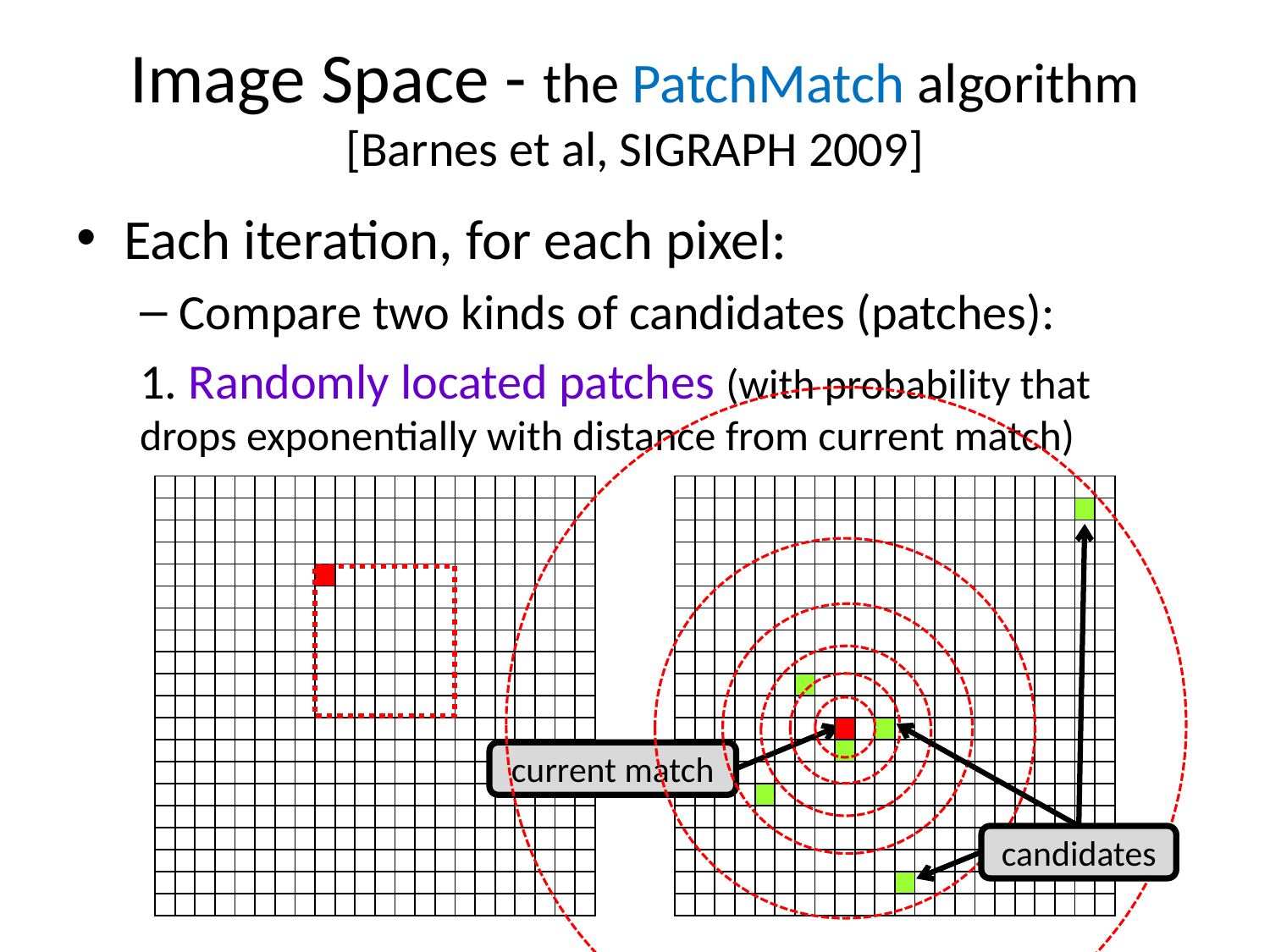

Image Space - the PatchMatch algorithm [Barnes et al, SIGRAPH 2009]
Each iteration, for each pixel:
Compare two kinds of candidates (patches):
1. Randomly located patches (with probability that 	drops exponentially with distance from current match)

|  |  |  |  |  |  |  |  |  |  |  |  |  |  |  |  |  |  |  |  |  |  |
| --- | --- | --- | --- | --- | --- | --- | --- | --- | --- | --- | --- | --- | --- | --- | --- | --- | --- | --- | --- | --- | --- |
|  |  |  |  |  |  |  |  |  |  |  |  |  |  |  |  |  |  |  |  |  |  |
|  |  |  |  |  |  |  |  |  |  |  |  |  |  |  |  |  |  |  |  |  |  |
|  |  |  |  |  |  |  |  |  |  |  |  |  |  |  |  |  |  |  |  |  |  |
|  |  |  |  |  |  |  |  |  |  |  |  |  |  |  |  |  |  |  |  |  |  |
|  |  |  |  |  |  |  |  |  |  |  |  |  |  |  |  |  |  |  |  |  |  |
|  |  |  |  |  |  |  |  |  |  |  |  |  |  |  |  |  |  |  |  |  |  |
|  |  |  |  |  |  |  |  |  |  |  |  |  |  |  |  |  |  |  |  |  |  |
|  |  |  |  |  |  |  |  |  |  |  |  |  |  |  |  |  |  |  |  |  |  |
|  |  |  |  |  |  |  |  |  |  |  |  |  |  |  |  |  |  |  |  |  |  |
|  |  |  |  |  |  |  |  |  |  |  |  |  |  |  |  |  |  |  |  |  |  |
|  |  |  |  |  |  |  |  |  |  |  |  |  |  |  |  |  |  |  |  |  |  |
|  |  |  |  |  |  |  |  |  |  |  |  |  |  |  |  |  |  |  |  |  |  |
|  |  |  |  |  |  |  |  |  |  |  |  |  |  |  |  |  |  |  |  |  |  |
|  |  |  |  |  |  |  |  |  |  |  |  |  |  |  |  |  |  |  |  |  |  |
|  |  |  |  |  |  |  |  |  |  |  |  |  |  |  |  |  |  |  |  |  |  |
|  |  |  |  |  |  |  |  |  |  |  |  |  |  |  |  |  |  |  |  |  |  |
|  |  |  |  |  |  |  |  |  |  |  |  |  |  |  |  |  |  |  |  |  |  |
|  |  |  |  |  |  |  |  |  |  |  |  |  |  |  |  |  |  |  |  |  |  |
|  |  |  |  |  |  |  |  |  |  |  |  |  |  |  |  |  |  |  |  |  |  |
|  |  |  |  |  |  |  |  |  |  |  |  |  |  |  |  |  |  |  |  |  |  |
| --- | --- | --- | --- | --- | --- | --- | --- | --- | --- | --- | --- | --- | --- | --- | --- | --- | --- | --- | --- | --- | --- |
|  |  |  |  |  |  |  |  |  |  |  |  |  |  |  |  |  |  |  |  |  |  |
|  |  |  |  |  |  |  |  |  |  |  |  |  |  |  |  |  |  |  |  |  |  |
|  |  |  |  |  |  |  |  |  |  |  |  |  |  |  |  |  |  |  |  |  |  |
|  |  |  |  |  |  |  |  |  |  |  |  |  |  |  |  |  |  |  |  |  |  |
|  |  |  |  |  |  |  |  |  |  |  |  |  |  |  |  |  |  |  |  |  |  |
|  |  |  |  |  |  |  |  |  |  |  |  |  |  |  |  |  |  |  |  |  |  |
|  |  |  |  |  |  |  |  |  |  |  |  |  |  |  |  |  |  |  |  |  |  |
|  |  |  |  |  |  |  |  |  |  |  |  |  |  |  |  |  |  |  |  |  |  |
|  |  |  |  |  |  |  |  |  |  |  |  |  |  |  |  |  |  |  |  |  |  |
|  |  |  |  |  |  |  |  |  |  |  |  |  |  |  |  |  |  |  |  |  |  |
|  |  |  |  |  |  |  |  |  |  |  |  |  |  |  |  |  |  |  |  |  |  |
|  |  |  |  |  |  |  |  |  |  |  |  |  |  |  |  |  |  |  |  |  |  |
|  |  |  |  |  |  |  |  |  |  |  |  |  |  |  |  |  |  |  |  |  |  |
|  |  |  |  |  |  |  |  |  |  |  |  |  |  |  |  |  |  |  |  |  |  |
|  |  |  |  |  |  |  |  |  |  |  |  |  |  |  |  |  |  |  |  |  |  |
|  |  |  |  |  |  |  |  |  |  |  |  |  |  |  |  |  |  |  |  |  |  |
|  |  |  |  |  |  |  |  |  |  |  |  |  |  |  |  |  |  |  |  |  |  |
|  |  |  |  |  |  |  |  |  |  |  |  |  |  |  |  |  |  |  |  |  |  |
|  |  |  |  |  |  |  |  |  |  |  |  |  |  |  |  |  |  |  |  |  |  |
|  |  |  |  |  |  |  |  |  |  |  |  |  |  |  |  |  |  |  |  |  |  |
| --- | --- | --- | --- | --- | --- | --- | --- | --- | --- | --- | --- | --- | --- | --- | --- | --- | --- | --- | --- | --- | --- |
|  |  |  |  |  |  |  |  |  |  |  |  |  |  |  |  |  |  |  |  |  |  |
|  |  |  |  |  |  |  |  |  |  |  |  |  |  |  |  |  |  |  |  |  |  |
|  |  |  |  |  |  |  |  |  |  |  |  |  |  |  |  |  |  |  |  |  |  |
|  |  |  |  |  |  |  |  |  |  |  |  |  |  |  |  |  |  |  |  |  |  |
|  |  |  |  |  |  |  |  |  |  |  |  |  |  |  |  |  |  |  |  |  |  |
|  |  |  |  |  |  |  |  |  |  |  |  |  |  |  |  |  |  |  |  |  |  |
|  |  |  |  |  |  |  |  |  |  |  |  |  |  |  |  |  |  |  |  |  |  |
|  |  |  |  |  |  |  |  |  |  |  |  |  |  |  |  |  |  |  |  |  |  |
|  |  |  |  |  |  |  |  |  |  |  |  |  |  |  |  |  |  |  |  |  |  |
|  |  |  |  |  |  |  |  |  |  |  |  |  |  |  |  |  |  |  |  |  |  |
|  |  |  |  |  |  |  |  |  |  |  |  |  |  |  |  |  |  |  |  |  |  |
|  |  |  |  |  |  |  |  |  |  |  |  |  |  |  |  |  |  |  |  |  |  |
|  |  |  |  |  |  |  |  |  |  |  |  |  |  |  |  |  |  |  |  |  |  |
|  |  |  |  |  |  |  |  |  |  |  |  |  |  |  |  |  |  |  |  |  |  |
|  |  |  |  |  |  |  |  |  |  |  |  |  |  |  |  |  |  |  |  |  |  |
|  |  |  |  |  |  |  |  |  |  |  |  |  |  |  |  |  |  |  |  |  |  |
|  |  |  |  |  |  |  |  |  |  |  |  |  |  |  |  |  |  |  |  |  |  |
|  |  |  |  |  |  |  |  |  |  |  |  |  |  |  |  |  |  |  |  |  |  |
|  |  |  |  |  |  |  |  |  |  |  |  |  |  |  |  |  |  |  |  |  |  |
|  |  |  |  |  |  |  |  |  |  |  |  |  |  |  |  |  |  |  |  |  |  |
| --- | --- | --- | --- | --- | --- | --- | --- | --- | --- | --- | --- | --- | --- | --- | --- | --- | --- | --- | --- | --- | --- |
|  |  |  |  |  |  |  |  |  |  |  |  |  |  |  |  |  |  |  |  |  |  |
|  |  |  |  |  |  |  |  |  |  |  |  |  |  |  |  |  |  |  |  |  |  |
|  |  |  |  |  |  |  |  |  |  |  |  |  |  |  |  |  |  |  |  |  |  |
|  |  |  |  |  |  |  |  |  |  |  |  |  |  |  |  |  |  |  |  |  |  |
|  |  |  |  |  |  |  |  |  |  |  |  |  |  |  |  |  |  |  |  |  |  |
|  |  |  |  |  |  |  |  |  |  |  |  |  |  |  |  |  |  |  |  |  |  |
|  |  |  |  |  |  |  |  |  |  |  |  |  |  |  |  |  |  |  |  |  |  |
|  |  |  |  |  |  |  |  |  |  |  |  |  |  |  |  |  |  |  |  |  |  |
|  |  |  |  |  |  |  |  |  |  |  |  |  |  |  |  |  |  |  |  |  |  |
|  |  |  |  |  |  |  |  |  |  |  |  |  |  |  |  |  |  |  |  |  |  |
|  |  |  |  |  |  |  |  |  |  |  |  |  |  |  |  |  |  |  |  |  |  |
|  |  |  |  |  |  |  |  |  |  |  |  |  |  |  |  |  |  |  |  |  |  |
|  |  |  |  |  |  |  |  |  |  |  |  |  |  |  |  |  |  |  |  |  |  |
|  |  |  |  |  |  |  |  |  |  |  |  |  |  |  |  |  |  |  |  |  |  |
|  |  |  |  |  |  |  |  |  |  |  |  |  |  |  |  |  |  |  |  |  |  |
|  |  |  |  |  |  |  |  |  |  |  |  |  |  |  |  |  |  |  |  |  |  |
|  |  |  |  |  |  |  |  |  |  |  |  |  |  |  |  |  |  |  |  |  |  |
|  |  |  |  |  |  |  |  |  |  |  |  |  |  |  |  |  |  |  |  |  |  |
|  |  |  |  |  |  |  |  |  |  |  |  |  |  |  |  |  |  |  |  |  |  |
candidates

current match